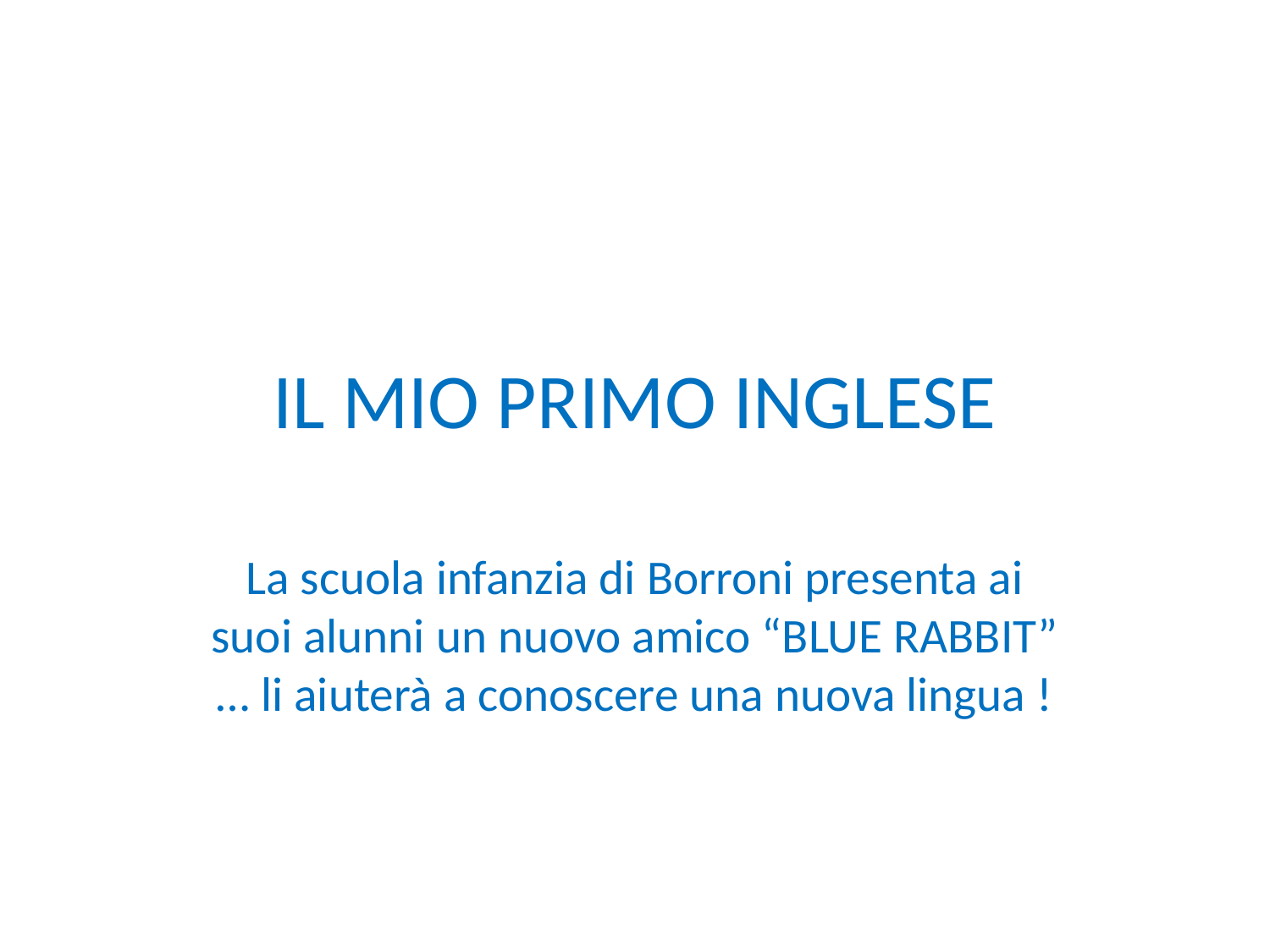

# IL MIO PRIMO INGLESE
La scuola infanzia di Borroni presenta ai suoi alunni un nuovo amico “BLUE RABBIT” … li aiuterà a conoscere una nuova lingua !